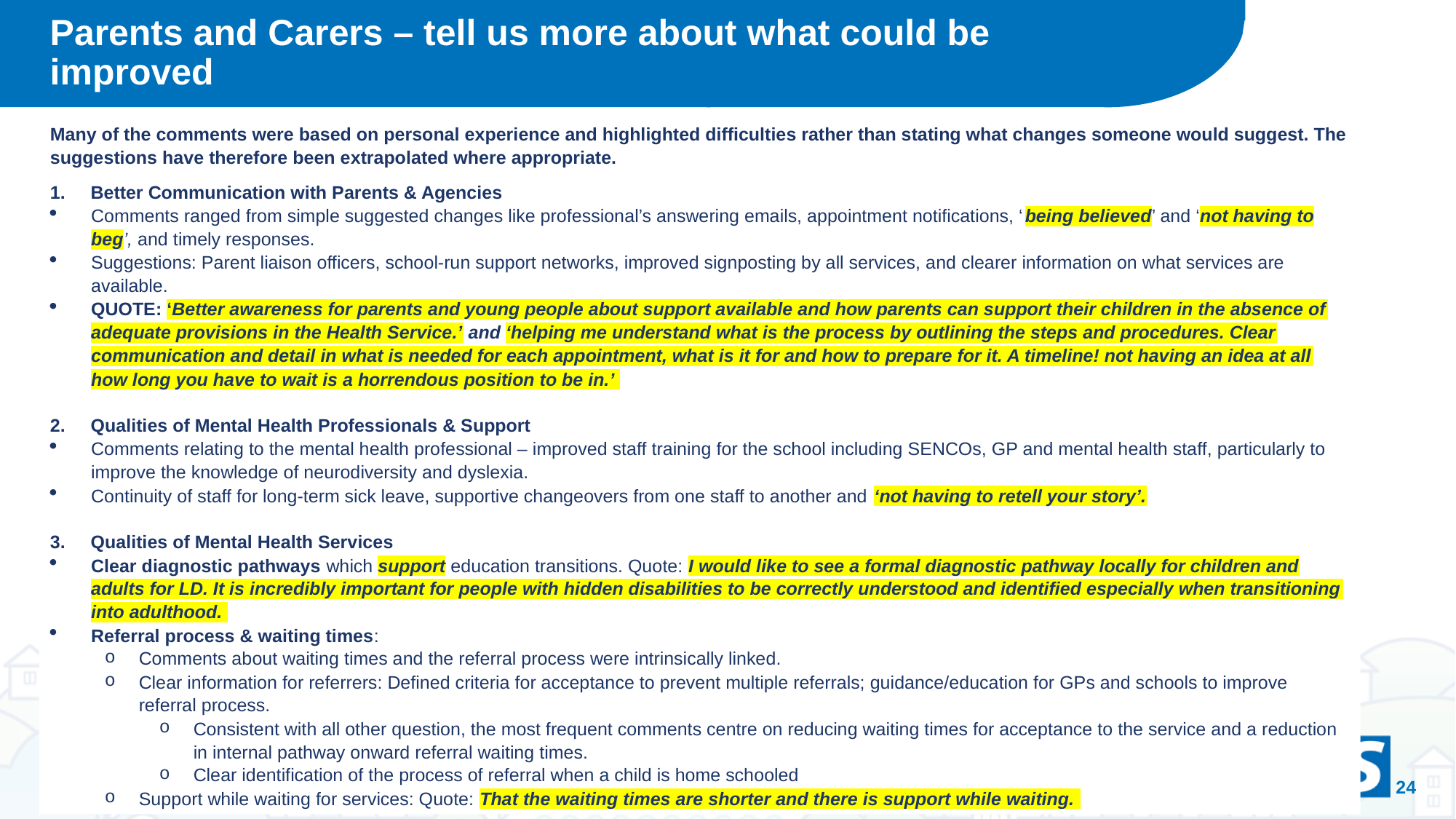

Parents and Carers – tell us more about what could be improved
Many of the comments were based on personal experience and highlighted difficulties rather than stating what changes someone would suggest. The suggestions have therefore been extrapolated where appropriate.
1.     Better Communication with Parents & Agencies
Comments ranged from simple suggested changes like professional’s answering emails, appointment notifications, ‘being believed’ and ‘not having to beg’, and timely responses.
Suggestions: Parent liaison officers, school-run support networks, improved signposting by all services, and clearer information on what services are available.
QUOTE: ‘Better awareness for parents and young people about support available and how parents can support their children in the absence of adequate provisions in the Health Service.’ and ‘helping me understand what is the process by outlining the steps and procedures. Clear communication and detail in what is needed for each appointment, what is it for and how to prepare for it. A timeline! not having an idea at all how long you have to wait is a horrendous position to be in.’

2.     Qualities of Mental Health Professionals & Support
Comments relating to the mental health professional – improved staff training for the school including SENCOs, GP and mental health staff, particularly to improve the knowledge of neurodiversity and dyslexia.
Continuity of staff for long-term sick leave, supportive changeovers from one staff to another and ‘not having to retell your story’.

3.     Qualities of Mental Health Services
Clear diagnostic pathways which support education transitions. Quote: I would like to see a formal diagnostic pathway locally for children and adults for LD. It is incredibly important for people with hidden disabilities to be correctly understood and identified especially when transitioning into adulthood.
Referral process & waiting times:
Comments about waiting times and the referral process were intrinsically linked.
Clear information for referrers: Defined criteria for acceptance to prevent multiple referrals; guidance/education for GPs and schools to improve referral process.
Consistent with all other question, the most frequent comments centre on reducing waiting times for acceptance to the service and a reduction in internal pathway onward referral waiting times.
Clear identification of the process of referral when a child is home schooled
Support while waiting for services: Quote: That the waiting times are shorter and there is support while waiting.

24